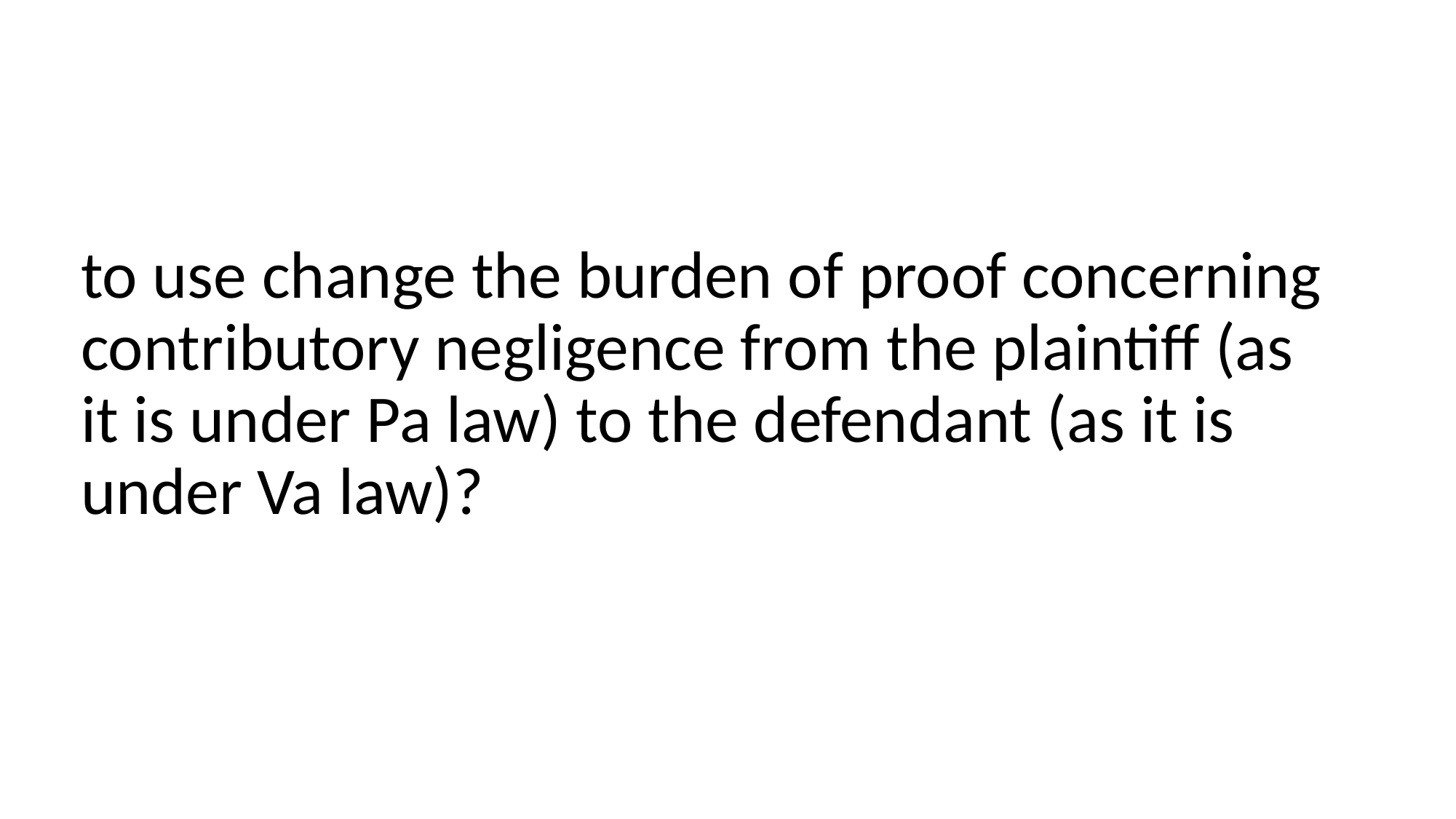

# to use change the burden of proof concerning contributory negligence from the plaintiff (as it is under Pa law) to the defendant (as it is under Va law)?